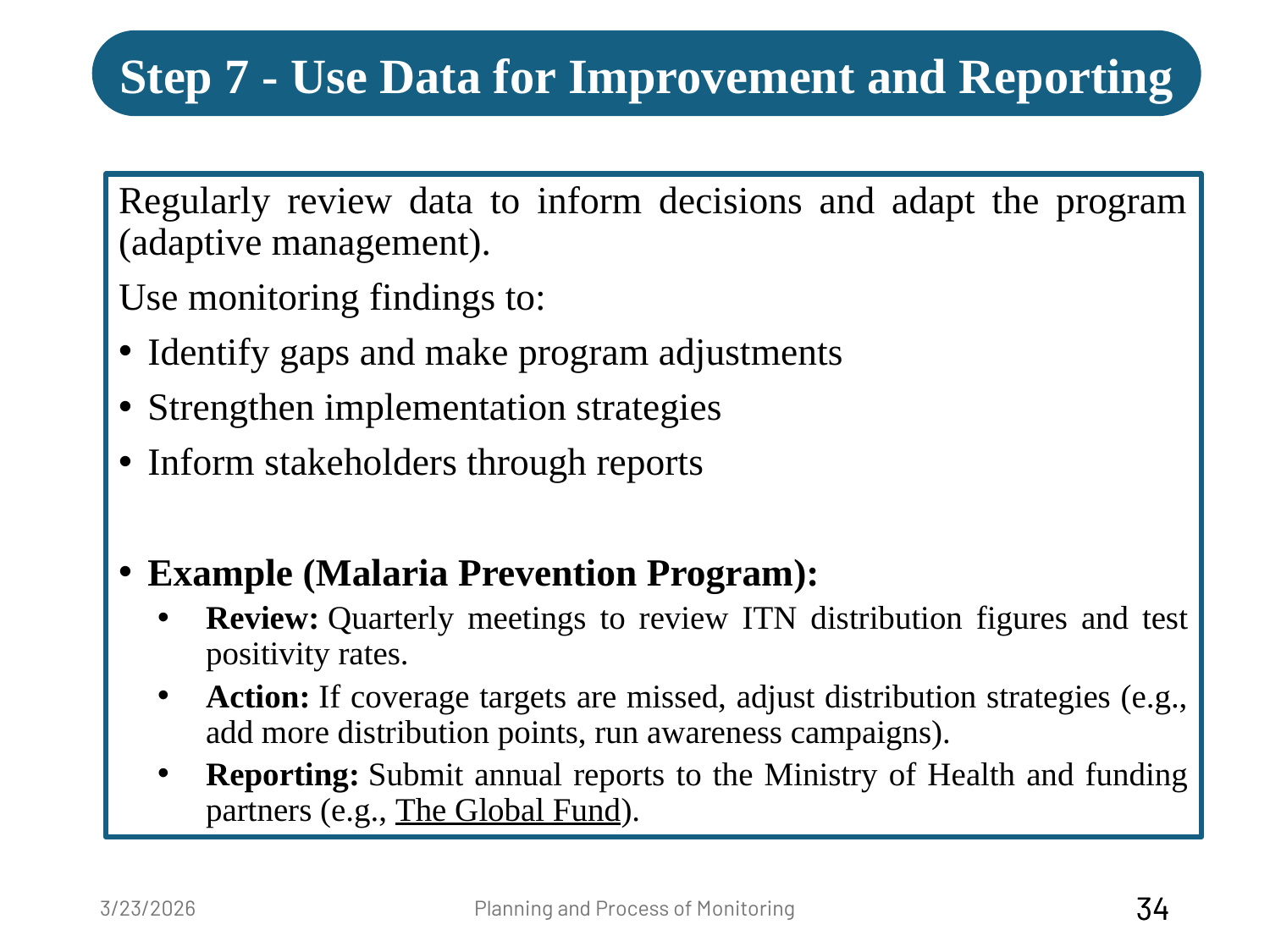

Step 7 - Use Data for Improvement and Reporting
Regularly review data to inform decisions and adapt the program (adaptive management).
Use monitoring findings to:
Identify gaps and make program adjustments
Strengthen implementation strategies
Inform stakeholders through reports

Example (Malaria Prevention Program):
Review: Quarterly meetings to review ITN distribution figures and test positivity rates.
Action: If coverage targets are missed, adjust distribution strategies (e.g., add more distribution points, run awareness campaigns).
Reporting: Submit annual reports to the Ministry of Health and funding partners (e.g., The Global Fund).

3/23/2026
Planning and Process of Monitoring
34
34